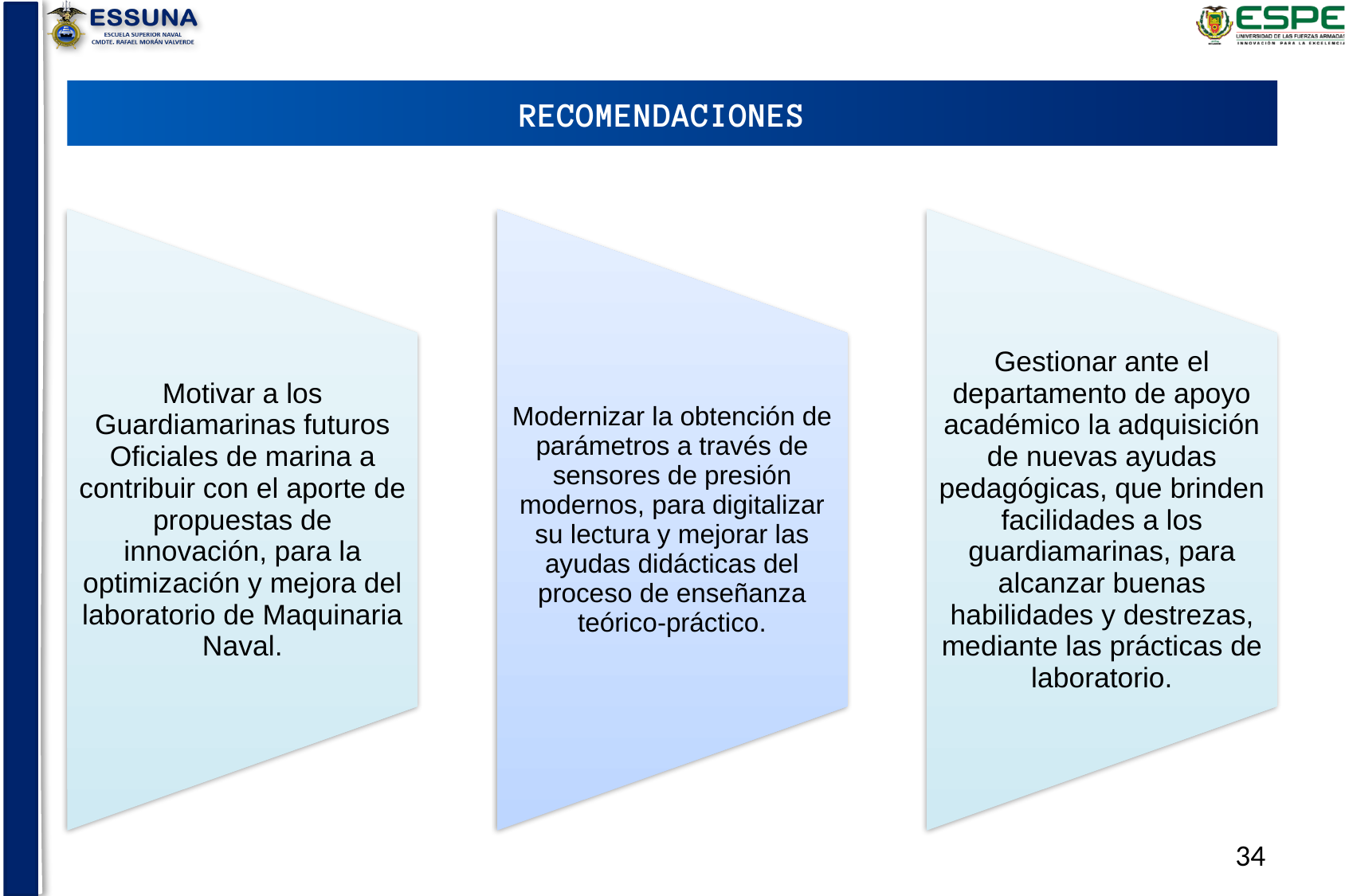

# RECOMENDACIONES
Motivar a los Guardiamarinas futuros Oficiales de marina a contribuir con el aporte de propuestas de innovación, para la optimización y mejora del laboratorio de Maquinaria Naval.
Modernizar la obtención de parámetros a través de sensores de presión modernos, para digitalizar su lectura y mejorar las ayudas didácticas del proceso de enseñanza teórico-práctico.
Gestionar ante el departamento de apoyo académico la adquisición de nuevas ayudas pedagógicas, que brinden facilidades a los guardiamarinas, para alcanzar buenas habilidades y destrezas, mediante las prácticas de laboratorio.
34